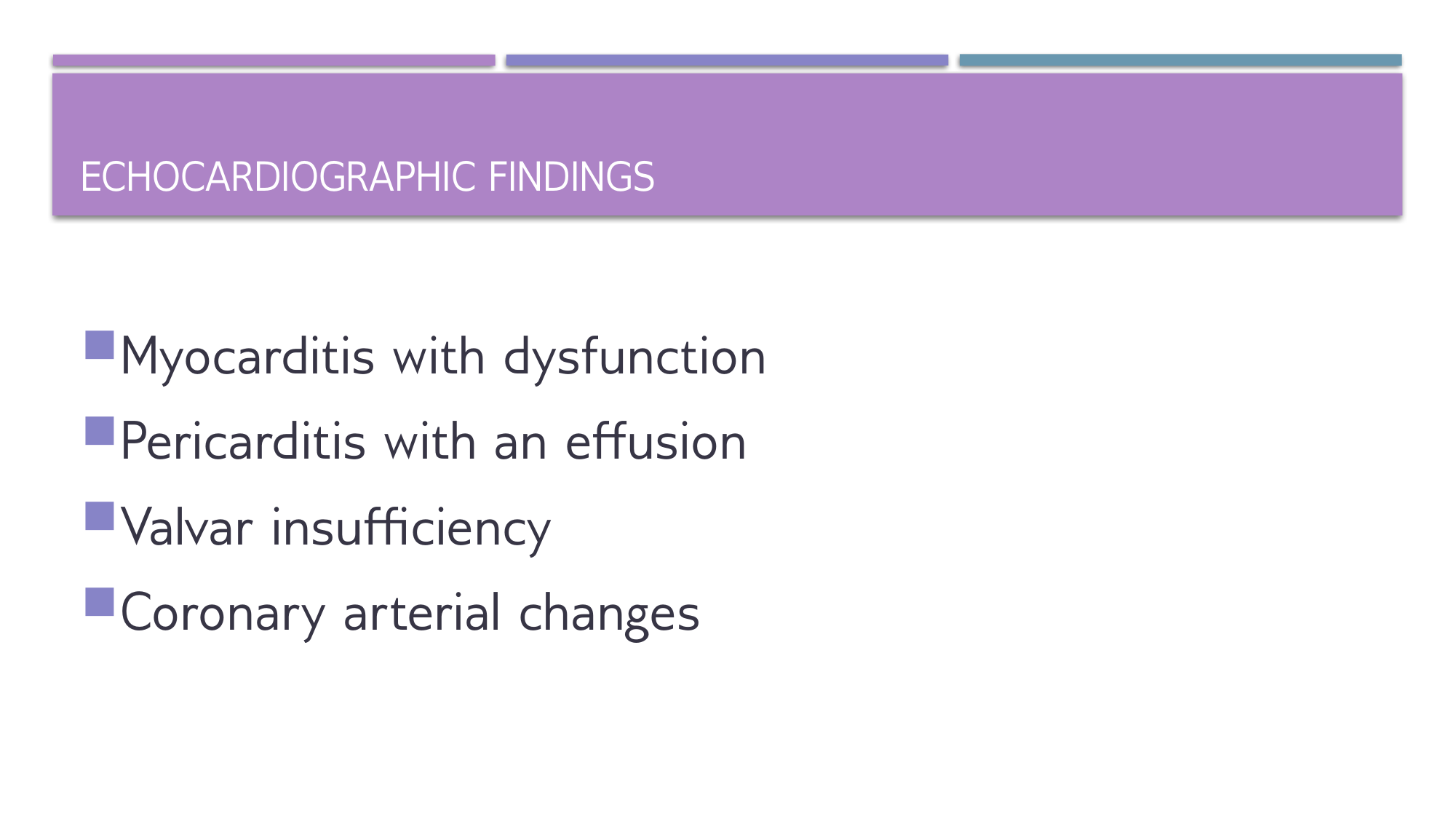

# Echocardiographic Findings
Myocarditis with dysfunction
Pericarditis with an effusion
Valvar insufficiency
Coronary arterial changes